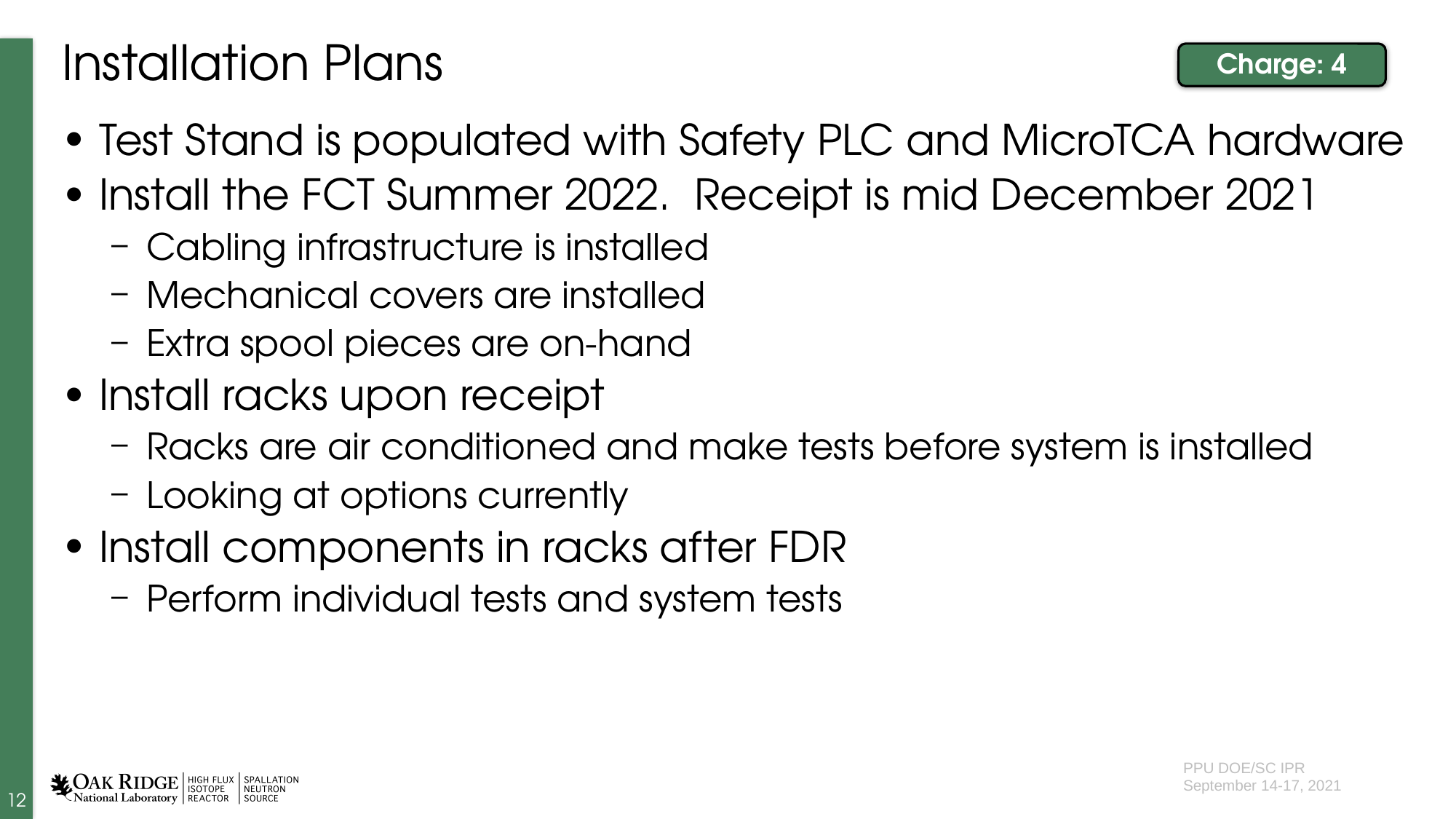

# Installation Plans
Charge: 4
Test Stand is populated with Safety PLC and MicroTCA hardware
Install the FCT Summer 2022.  Receipt is mid December 2021
Cabling infrastructure is installed
Mechanical covers are installed
Extra spool pieces are on-hand
Install racks upon receipt
Racks are air conditioned and make tests before system is installed
Looking at options currently
Install components in racks after FDR
Perform individual tests and system tests